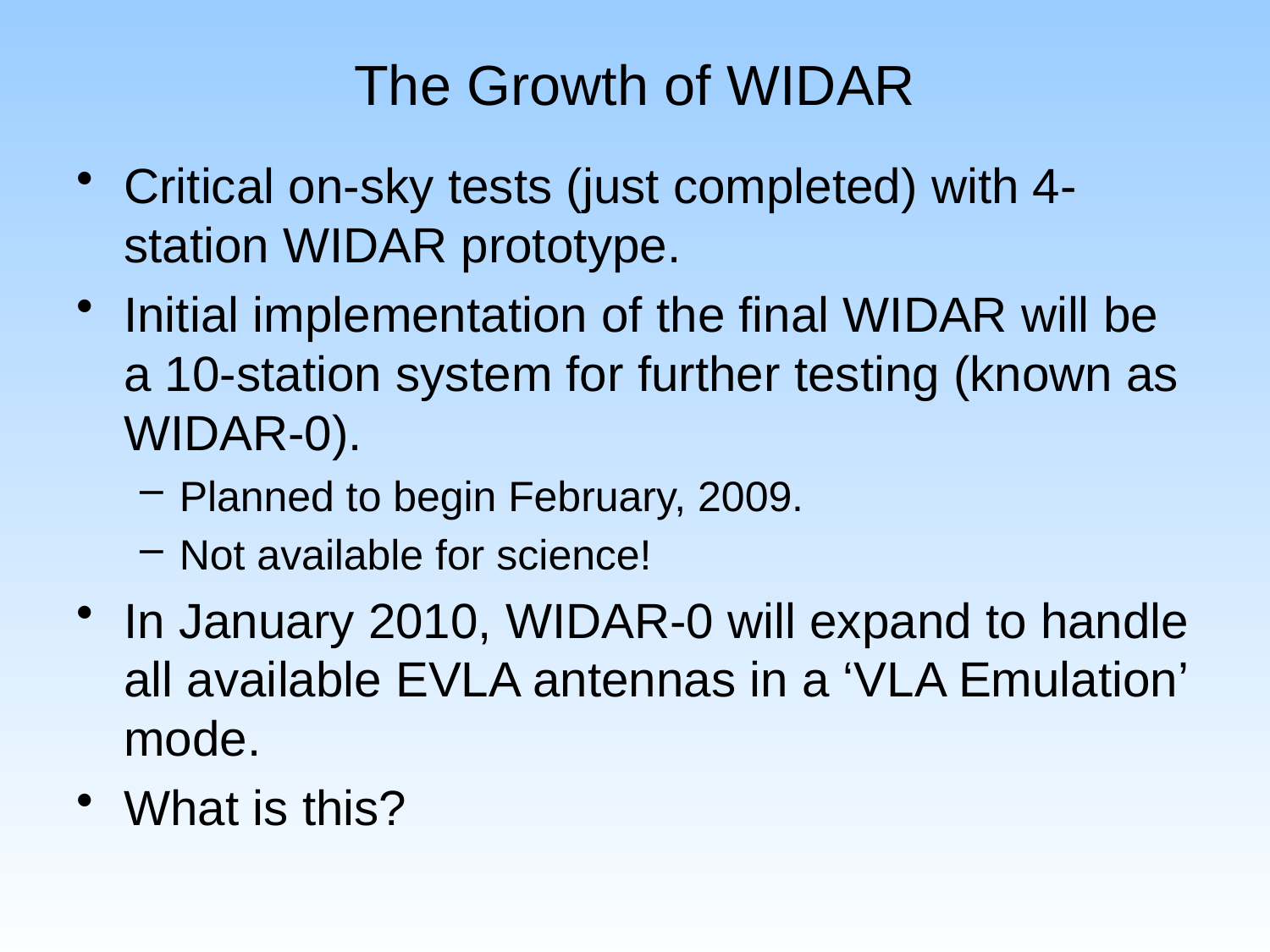

The Growth of WIDAR
Critical on-sky tests (just completed) with 4-station WIDAR prototype.
Initial implementation of the final WIDAR will be a 10-station system for further testing (known as WIDAR-0).
Planned to begin February, 2009.
Not available for science!
In January 2010, WIDAR-0 will expand to handle all available EVLA antennas in a ‘VLA Emulation’ mode.
What is this?